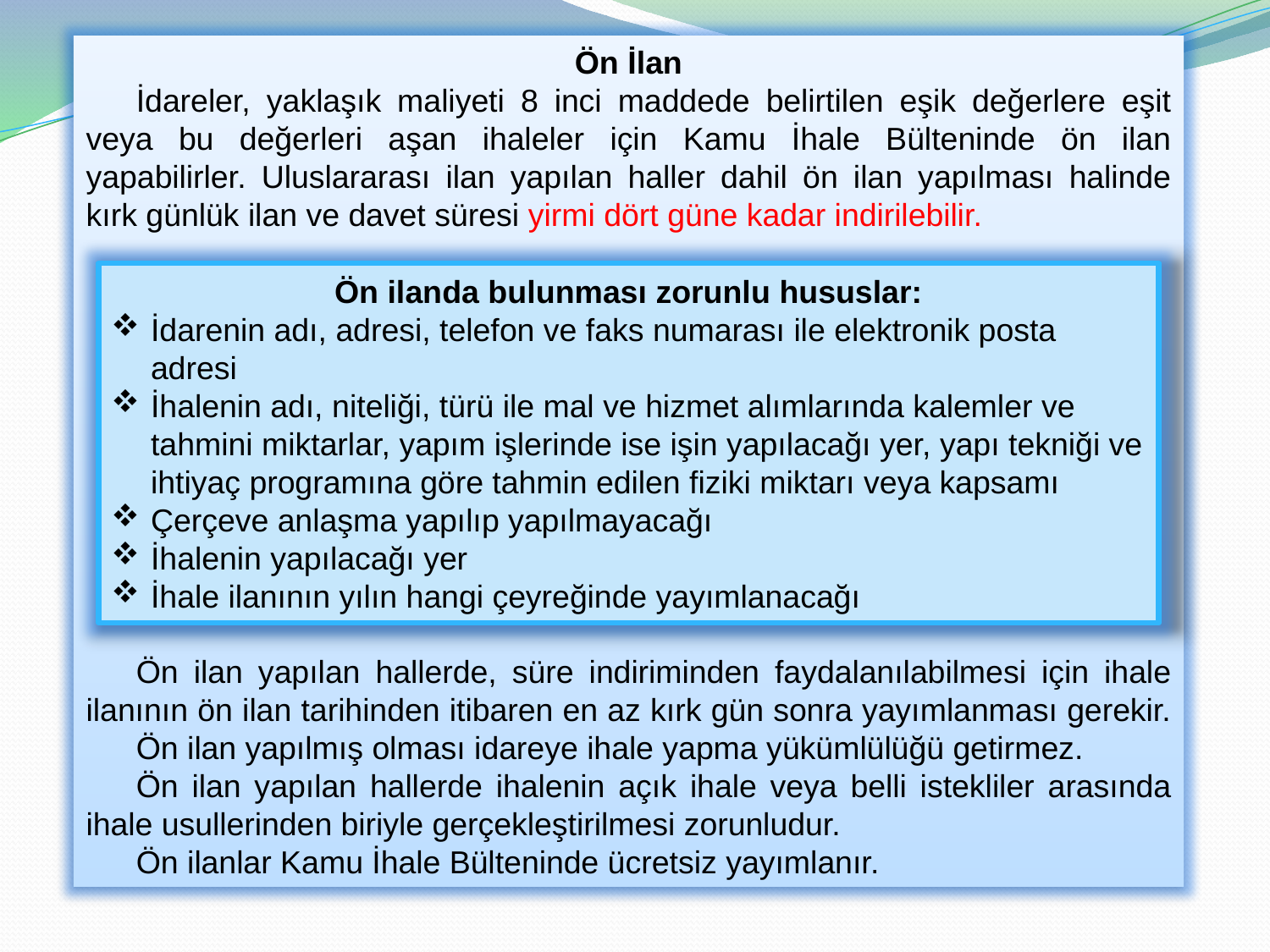

Ön İlan
İdareler, yaklaşık maliyeti 8 inci maddede belirtilen eşik değerlere eşit veya bu değerleri aşan ihaleler için Kamu İhale Bülteninde ön ilan yapabilirler. Uluslararası ilan yapılan haller dahil ön ilan yapılması halinde kırk günlük ilan ve davet süresi yirmi dört güne kadar indirilebilir.

Ön ilan yapılan hallerde, süre indiriminden faydalanılabilmesi için ihale ilanının ön ilan tarihinden itibaren en az kırk gün sonra yayımlanması gerekir.
Ön ilan yapılmış olması idareye ihale yapma yükümlülüğü getirmez.
Ön ilan yapılan hallerde ihalenin açık ihale veya belli istekliler arasında ihale usullerinden biriyle gerçekleştirilmesi zorunludur.
Ön ilanlar Kamu İhale Bülteninde ücretsiz yayımlanır.
Ön ilanda bulunması zorunlu hususlar:
İdarenin adı, adresi, telefon ve faks numarası ile elektronik posta adresi
İhalenin adı, niteliği, türü ile mal ve hizmet alımlarında kalemler ve tahmini miktarlar, yapım işlerinde ise işin yapılacağı yer, yapı tekniği ve ihtiyaç programına göre tahmin edilen fiziki miktarı veya kapsamı
Çerçeve anlaşma yapılıp yapılmayacağı
İhalenin yapılacağı yer
İhale ilanının yılın hangi çeyreğinde yayımlanacağı